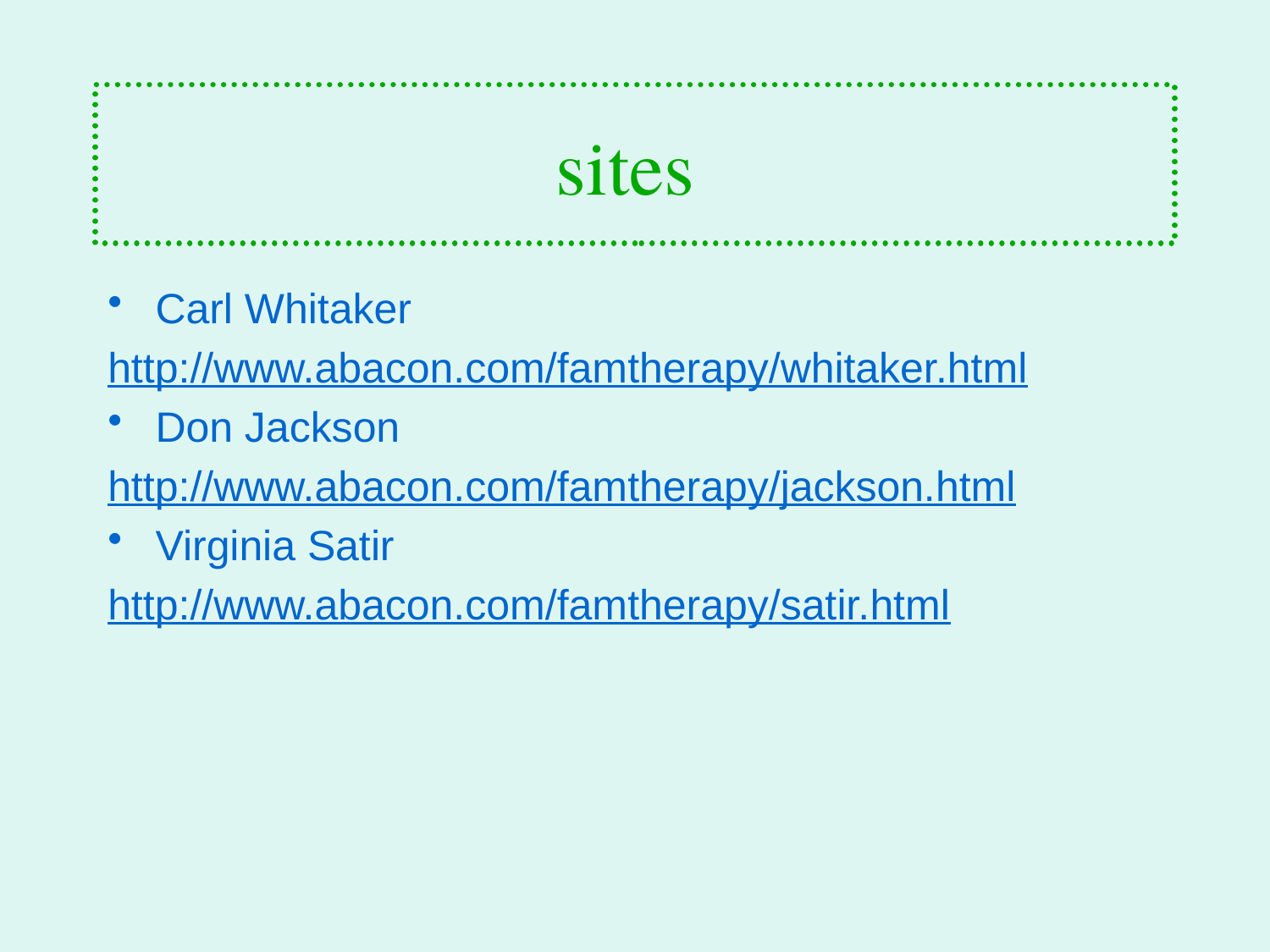

# sites
Carl Whitaker
http://www.abacon.com/famtherapy/whitaker.html
Don Jackson
http://www.abacon.com/famtherapy/jackson.html
Virginia Satir
http://www.abacon.com/famtherapy/satir.html